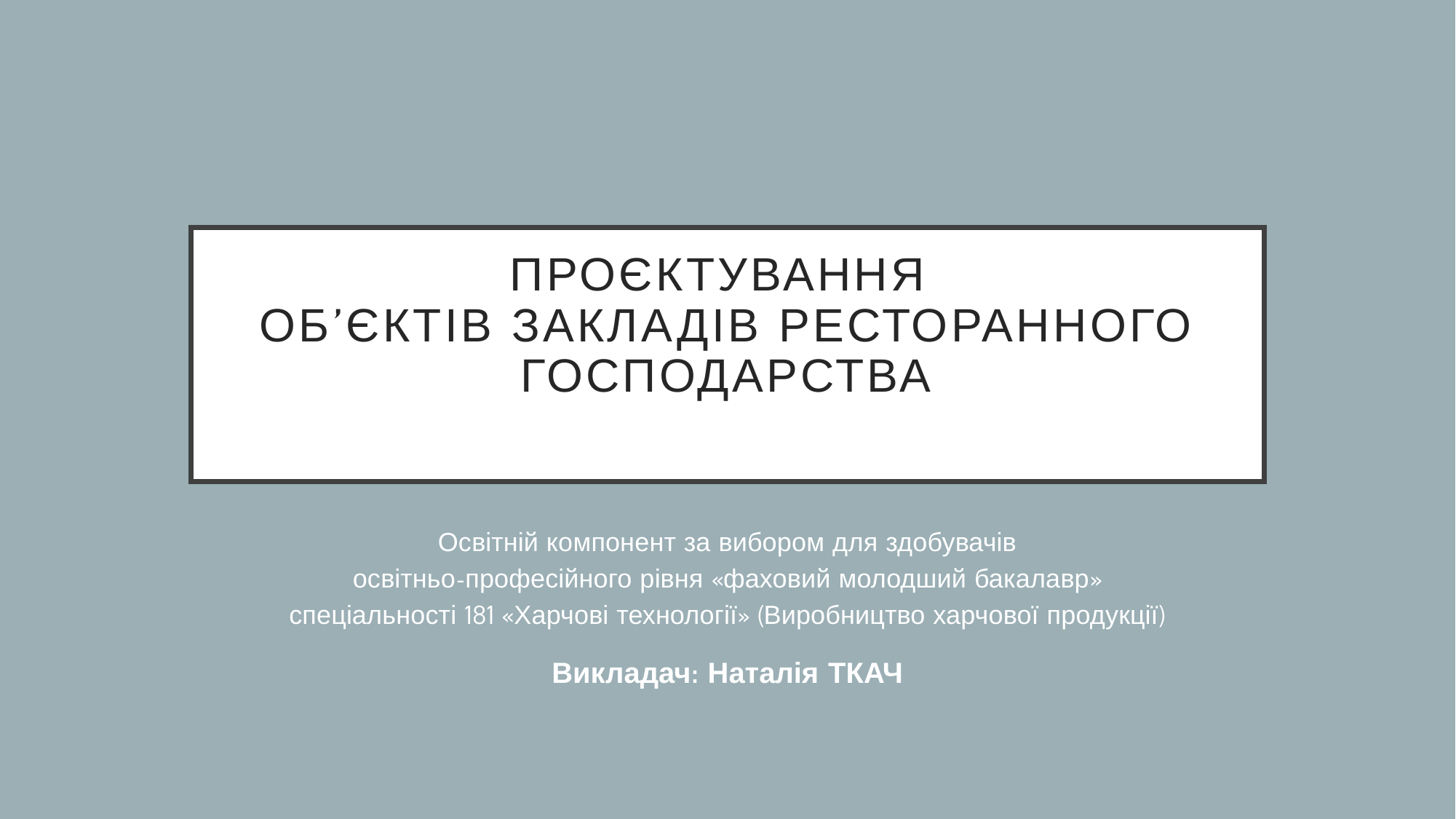

# Проєктування об’єктів закладів ресторанного господарства
Освітній компонент за вибором для здобувачів
освітньо-професійного рівня «фаховий молодший бакалавр»
спеціальності 181 «Харчові технології» (Виробництво харчової продукції)

Викладач: Наталія ТКАЧ